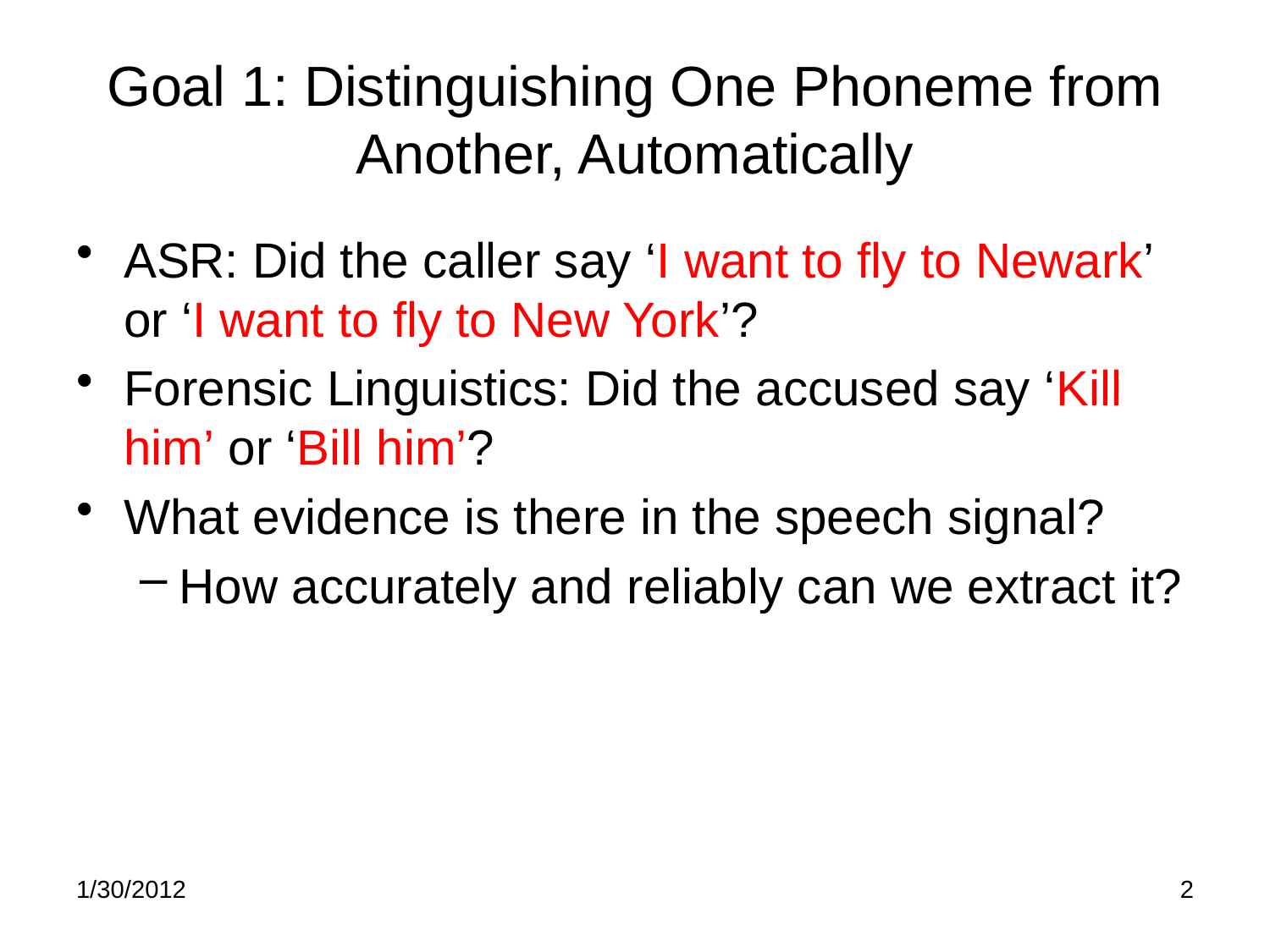

# Goal 1: Distinguishing One Phoneme from Another, Automatically
ASR: Did the caller say ‘I want to fly to Newark’ or ‘I want to fly to New York’?
Forensic Linguistics: Did the accused say ‘Kill him’ or ‘Bill him’?
What evidence is there in the speech signal?
How accurately and reliably can we extract it?
1/30/2012
2